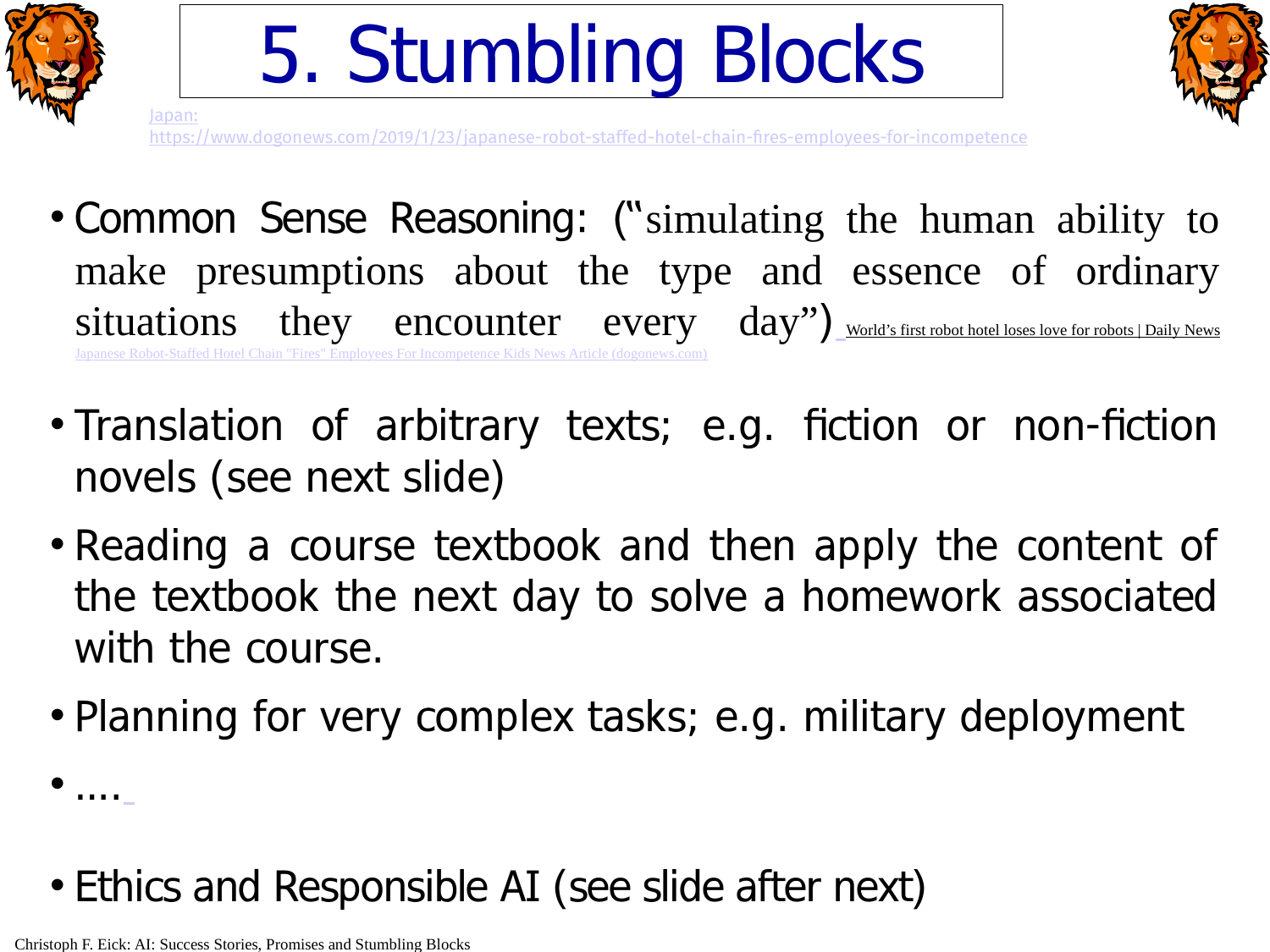

5. Stumbling Blocks
Japan:
https://www.dogonews.com/2019/1/23/japanese-robot-staffed-hotel-chain-fires-employees-for-incompetence

Common Sense Reasoning: (“simulating the human ability to make presumptions about the type and essence of ordinary situations they encounter every day”) World’s first robot hotel loses love for robots | Daily News Japanese Robot-Staffed Hotel Chain "Fires" Employees For Incompetence Kids News Article (dogonews.com)

Translation of arbitrary texts; e.g. fiction or non-fiction novels (see next slide)
Reading a course textbook and then apply the content of the textbook the next day to solve a homework associated with the course.
Planning for very complex tasks; e.g. military deployment
….

Ethics and Responsible AI (see slide after next)